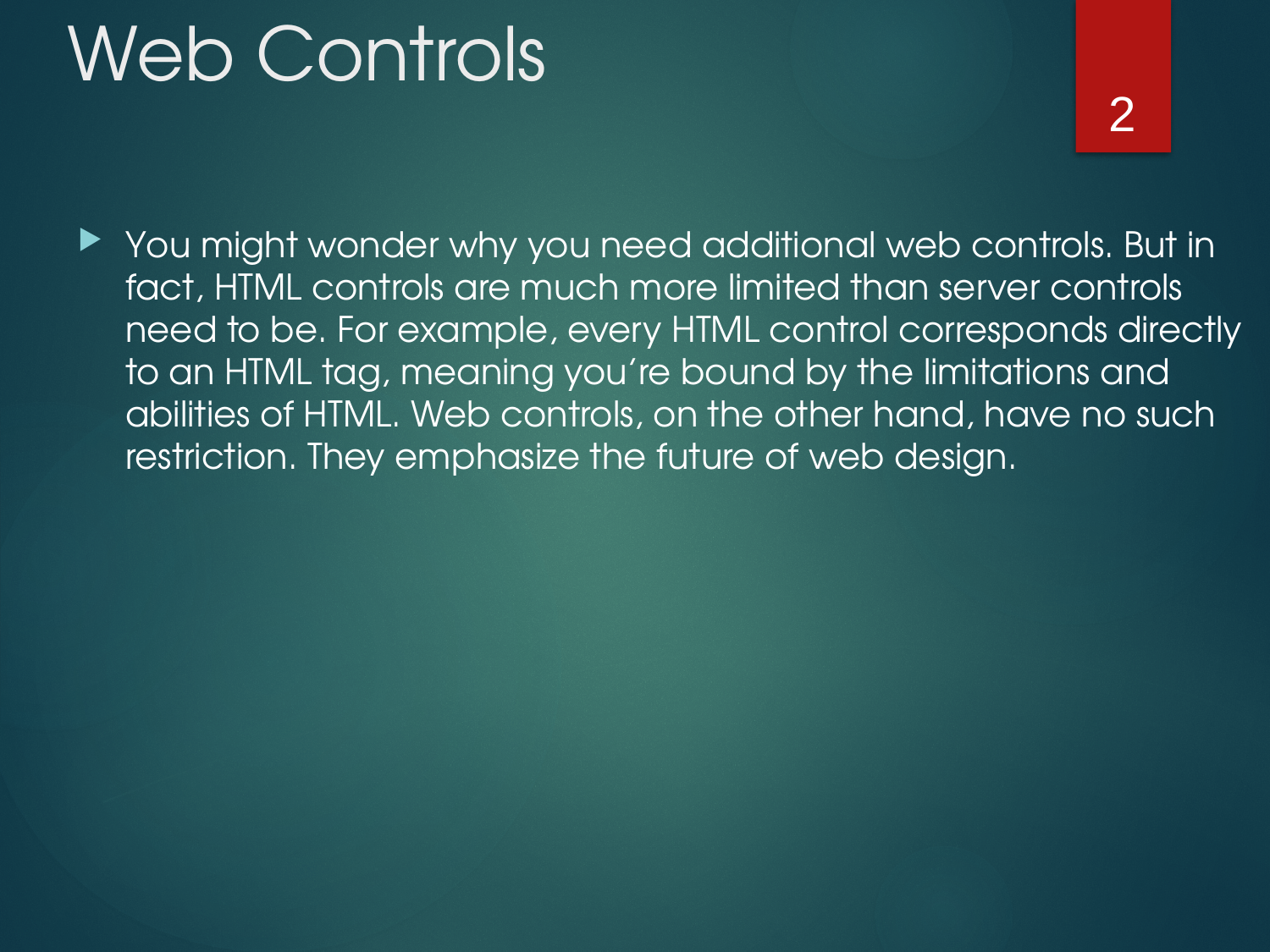

# Web Controls
2

You might wonder why you need additional web controls. But in fact, HTML controls are much more limited than server controls need to be. For example, every HTML control corresponds directly to an HTML tag, meaning you’re bound by the limitations and abilities of HTML. Web controls, on the other hand, have no such restriction. They emphasize the future of web design.